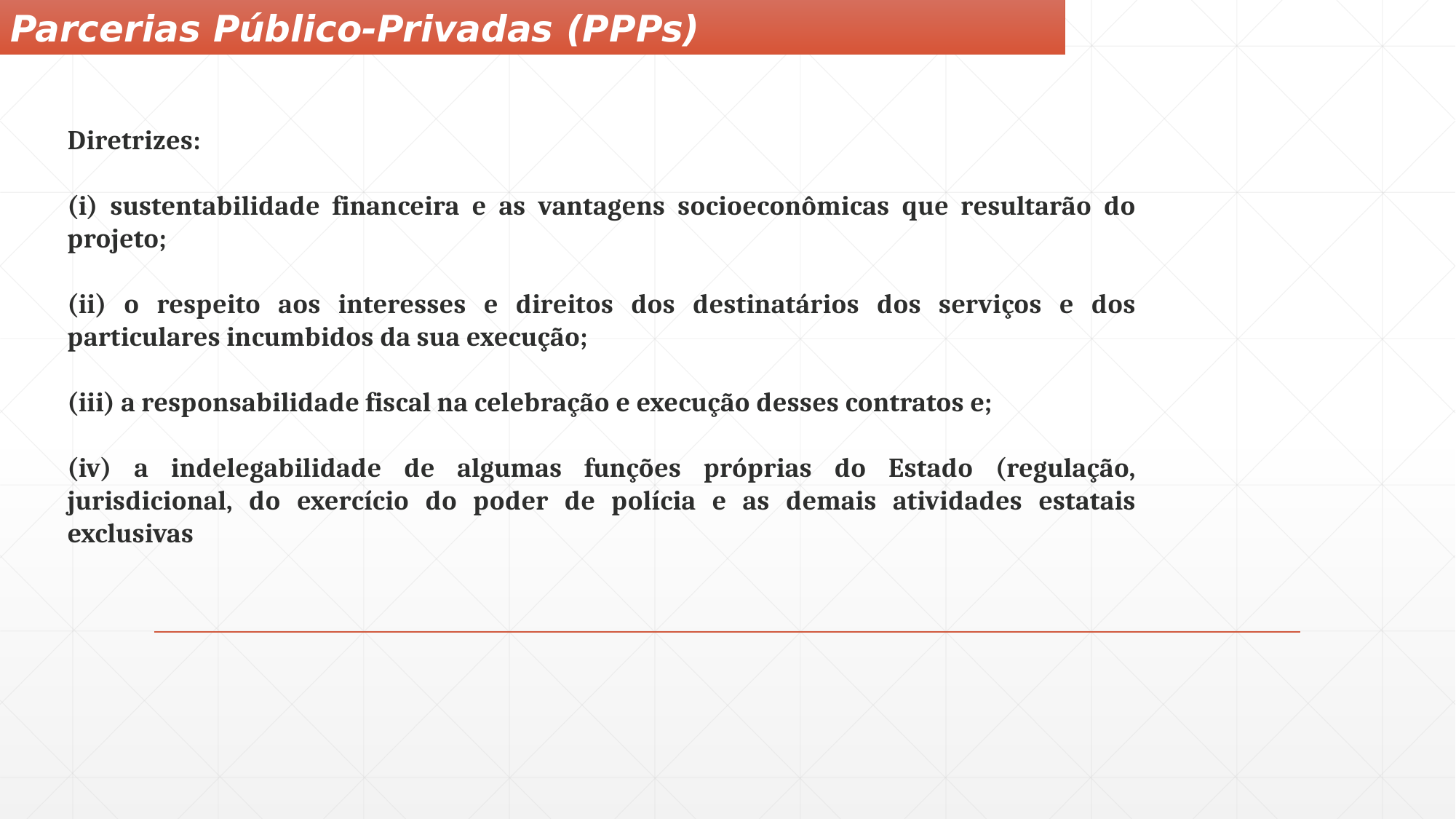

Parcerias Público-Privadas (PPPs)
Diretrizes:

(i) sustentabilidade financeira e as vantagens socioeconômicas que resultarão do projeto;

(ii) o respeito aos interesses e direitos dos destinatários dos serviços e dos particulares incumbidos da sua execução;

(iii) a responsabilidade fiscal na celebração e execução desses contratos e;

(iv) a indelegabilidade de algumas funções próprias do Estado (regulação, jurisdicional, do exercício do poder de polícia e as demais atividades estatais exclusivas